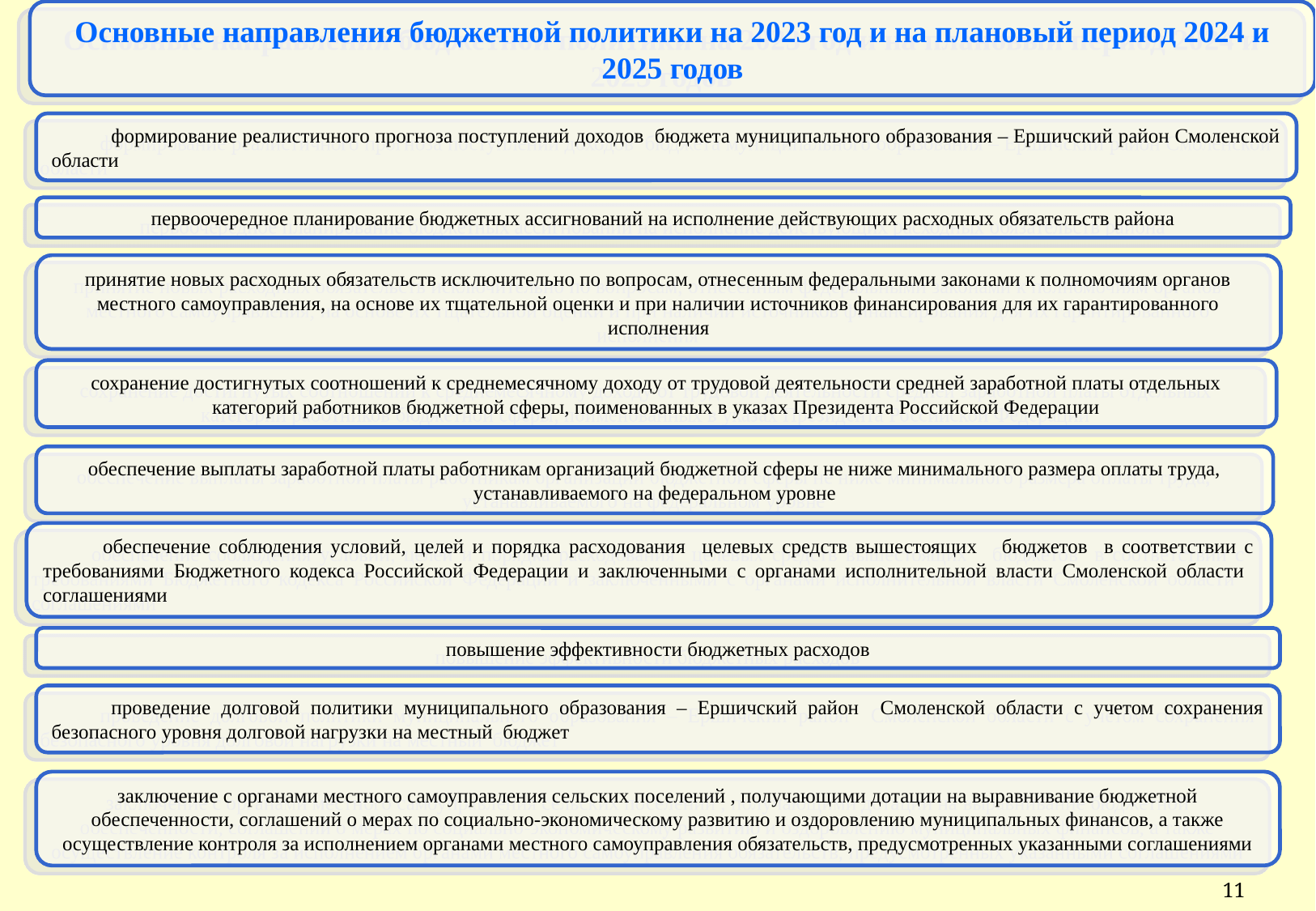

Основные направления бюджетной политики на 2023 год и на плановый период 2024 и 2025 годов

формирование реалистичного прогноза поступлений доходов  бюджета муниципального образования – Ершичский район Смоленской области
первоочередное планирование бюджетных ассигнований на исполнение действующих расходных обязательств района
принятие новых расходных обязательств исключительно по вопросам, отнесенным федеральными законами к полномочиям органов местного самоуправления, на основе их тщательной оценки и при наличии источников финансирования для их гарантированного исполнения
сохранение достигнутых соотношений к среднемесячному доходу от трудовой деятельности средней заработной платы отдельных категорий работников бюджетной сферы, поименованных в указах Президента Российской Федерации
обеспечение выплаты заработной платы работникам организаций бюджетной сферы не ниже минимального размера оплаты труда, устанавливаемого на федеральном уровне

обеспечение соблюдения условий, целей и порядка расходования  целевых средств вышестоящих   бюджетов  в соответствии с требованиями Бюджетного кодекса Российской Федерации и заключенными с органами исполнительной власти Смоленской области  соглашениями
повышение эффективности бюджетных расходов
проведение долговой политики муниципального образования – Ершичский район  Смоленской области с учетом сохранения безопасного уровня долговой нагрузки на местный  бюджет
заключение с органами местного самоуправления сельских поселений , получающими дотации на выравнивание бюджетной обеспеченности, соглашений о мерах по социально-экономическому развитию и оздоровлению муниципальных финансов, а также осуществление контроля за исполнением органами местного самоуправления обязательств, предусмотренных указанными соглашениями
11